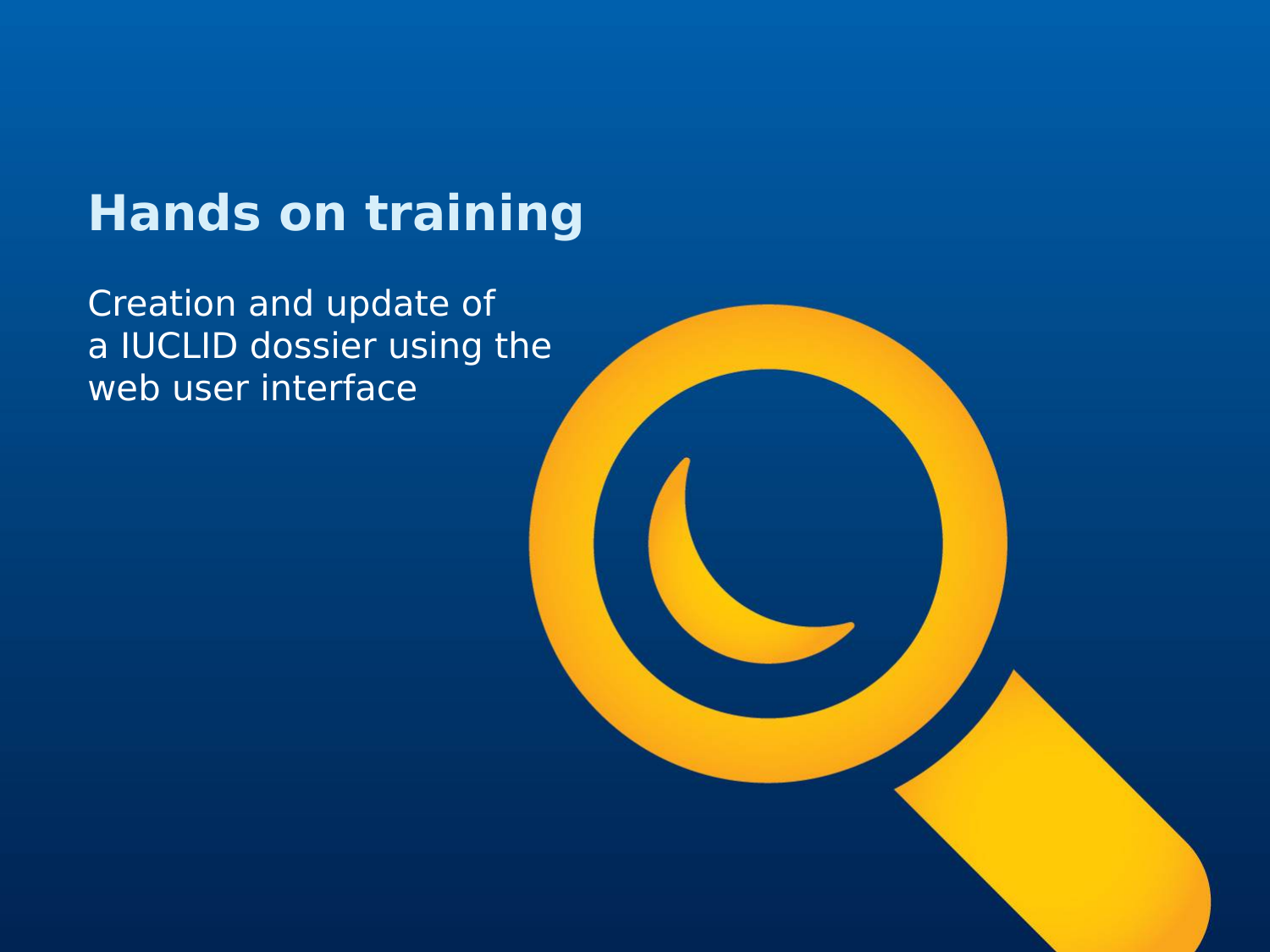

Hands on training
Creation and update of
a IUCLID dossier using the web user interface